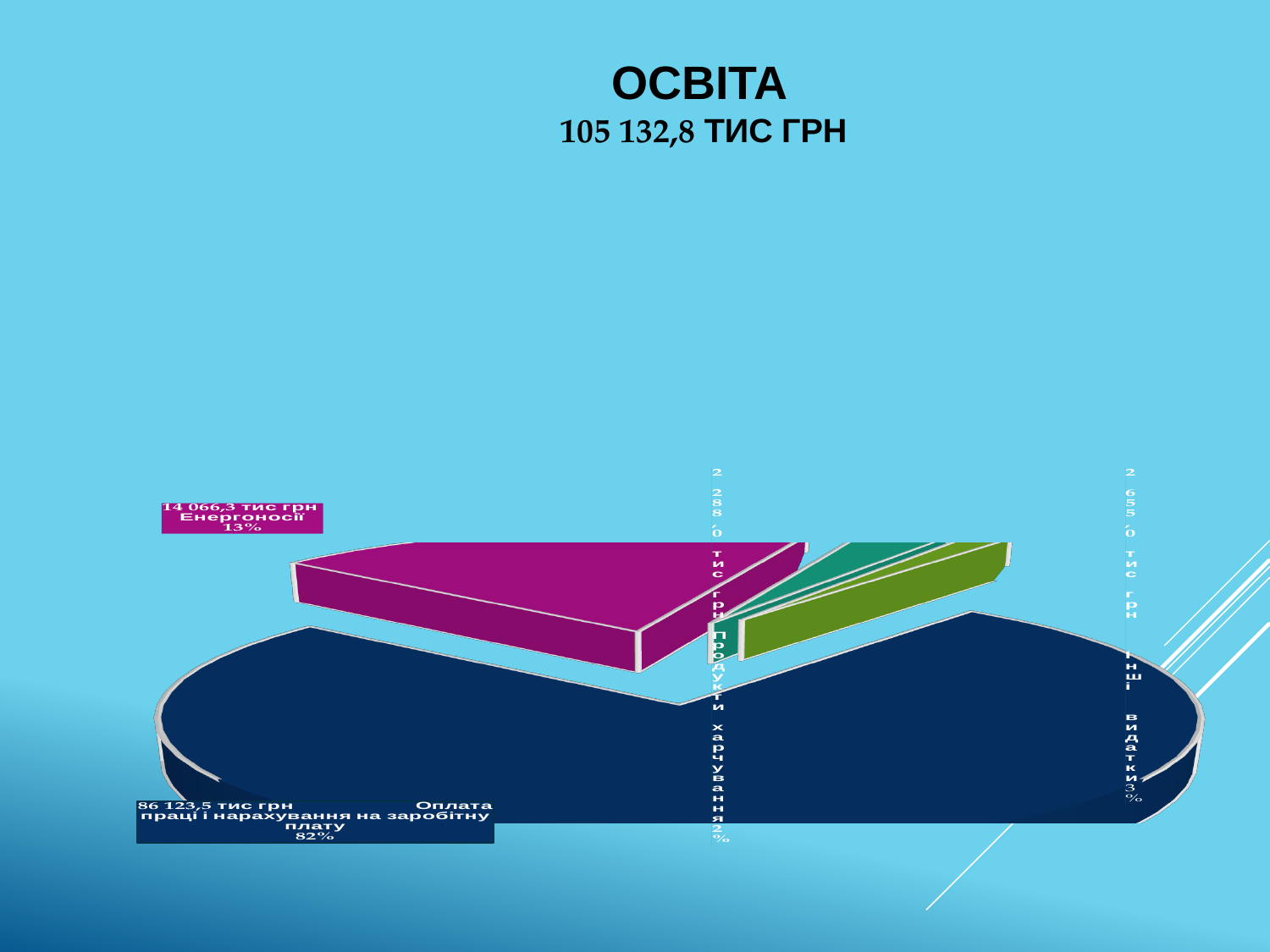

# Освіта 105 132,8 тис грн

[unsupported chart]